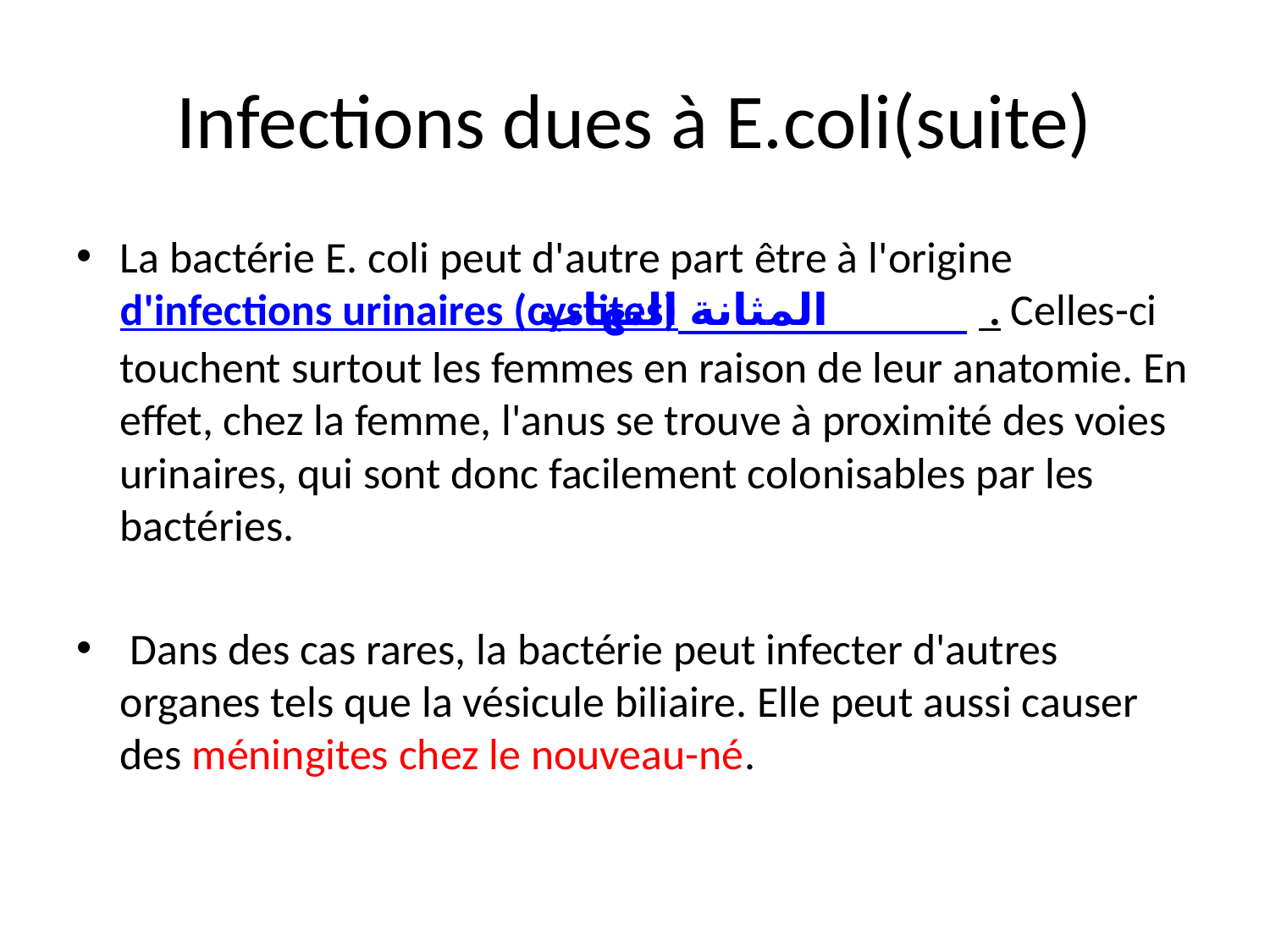

# Infections dues à E.coli(suite)
La bactérie E. coli peut d'autre part être à l'origine d'infections urinaires (cystites) التهاب المثانة . Celles-ci touchent surtout les femmes en raison de leur anatomie. En effet, chez la femme, l'anus se trouve à proximité des voies urinaires, qui sont donc facilement colonisables par les bactéries.

 Dans des cas rares, la bactérie peut infecter d'autres organes tels que la vésicule biliaire. Elle peut aussi causer des méningites chez le nouveau-né.